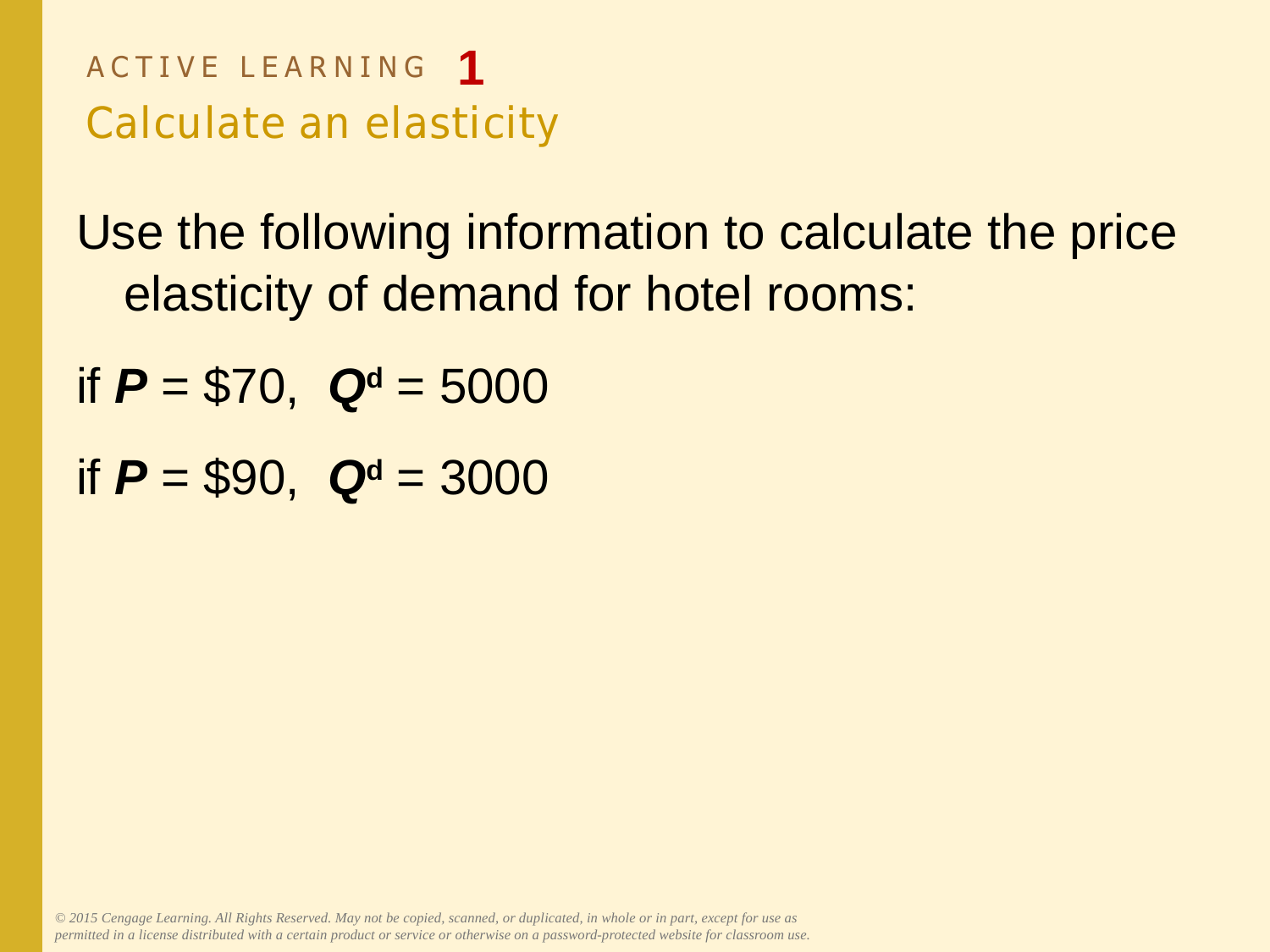

# ACTIVE LEARNING   1 Calculate an elasticity
Use the following information to calculate the price elasticity of demand for hotel rooms:
if P = $70,  Qd = 5000
if P = $90,  Qd = 3000
© 2015 Cengage Learning. All Rights Reserved. May not be copied, scanned, or duplicated, in whole or in part, except for use as permitted in a license distributed with a certain product or service or otherwise on a password-protected website for classroom use.